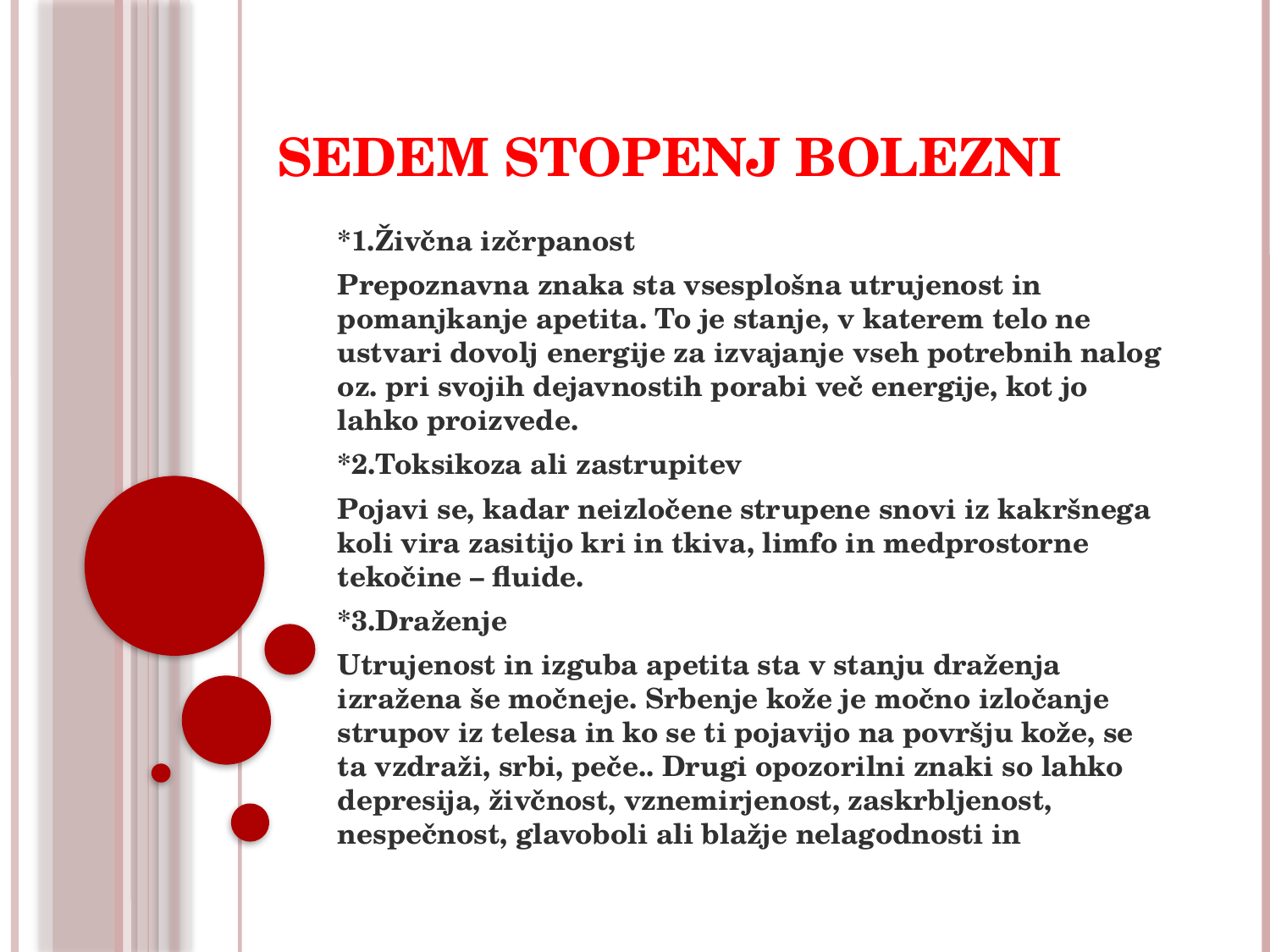

# Sedem stopenj bolezni
*1.Živčna izčrpanost
Prepoznavna znaka sta vsesplošna utrujenost in pomanjkanje apetita. To je stanje, v katerem telo ne ustvari dovolj energije za izvajanje vseh potrebnih nalog oz. pri svojih dejavnostih porabi več energije, kot jo lahko proizvede.
*2.Toksikoza ali zastrupitev
Pojavi se, kadar neizločene strupene snovi iz kakršnega koli vira zasitijo kri in tkiva, limfo in medprostorne tekočine – fluide.
*3.Draženje
Utrujenost in izguba apetita sta v stanju draženja izražena še močneje. Srbenje kože je močno izločanje strupov iz telesa in ko se ti pojavijo na površju kože, se ta vzdraži, srbi, peče.. Drugi opozorilni znaki so lahko depresija, živčnost, vznemirjenost, zaskrbljenost, nespečnost, glavoboli ali blažje nelagodnosti in